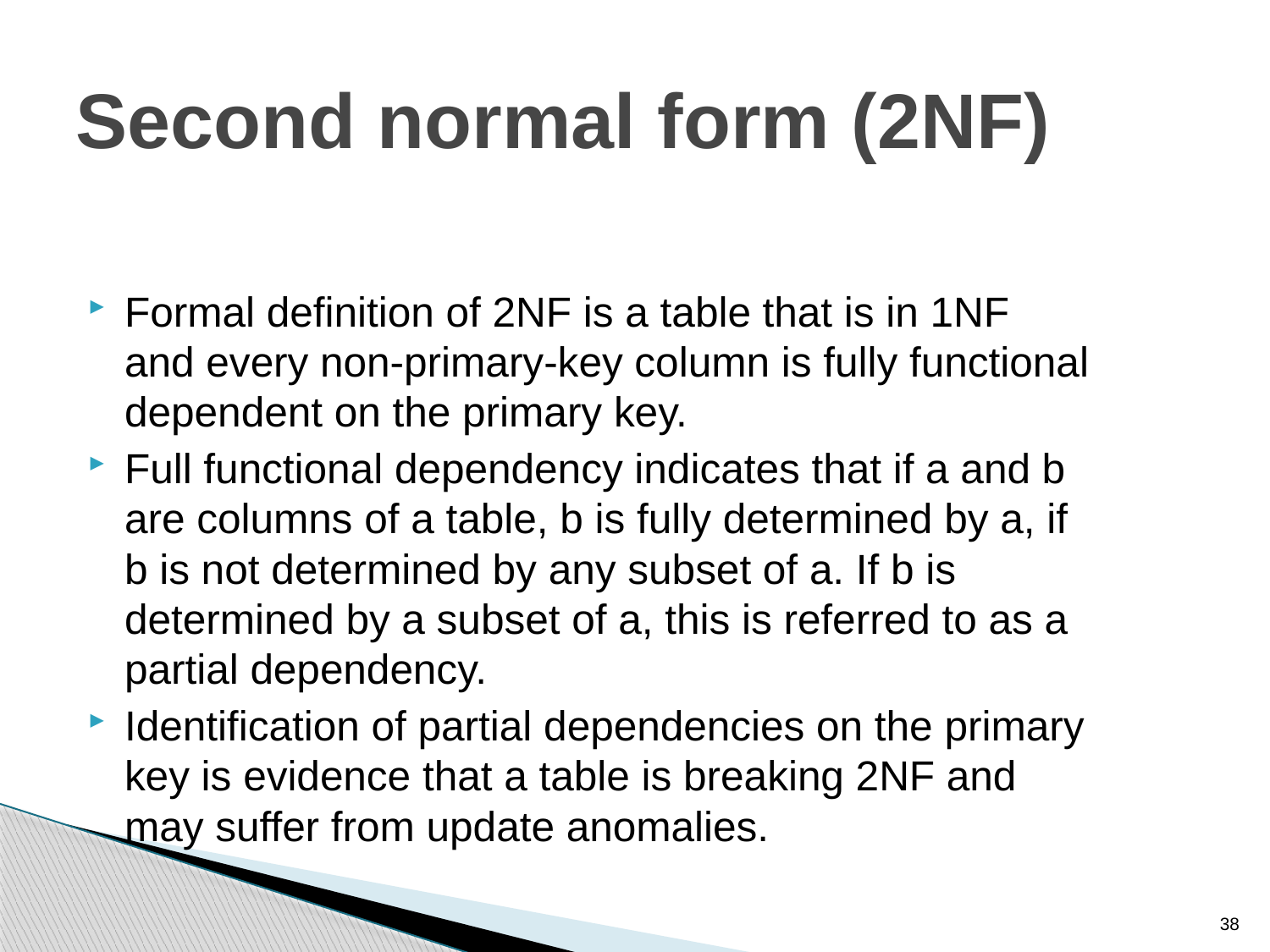

# Second normal form (2NF)
Formal definition of 2NF is a table that is in 1NF and every non-primary-key column is fully functional dependent on the primary key.
Full functional dependency indicates that if a and b are columns of a table, b is fully determined by a, if b is not determined by any subset of a. If b is determined by a subset of a, this is referred to as a partial dependency.
Identification of partial dependencies on the primary key is evidence that a table is breaking 2NF and may suffer from update anomalies.
38